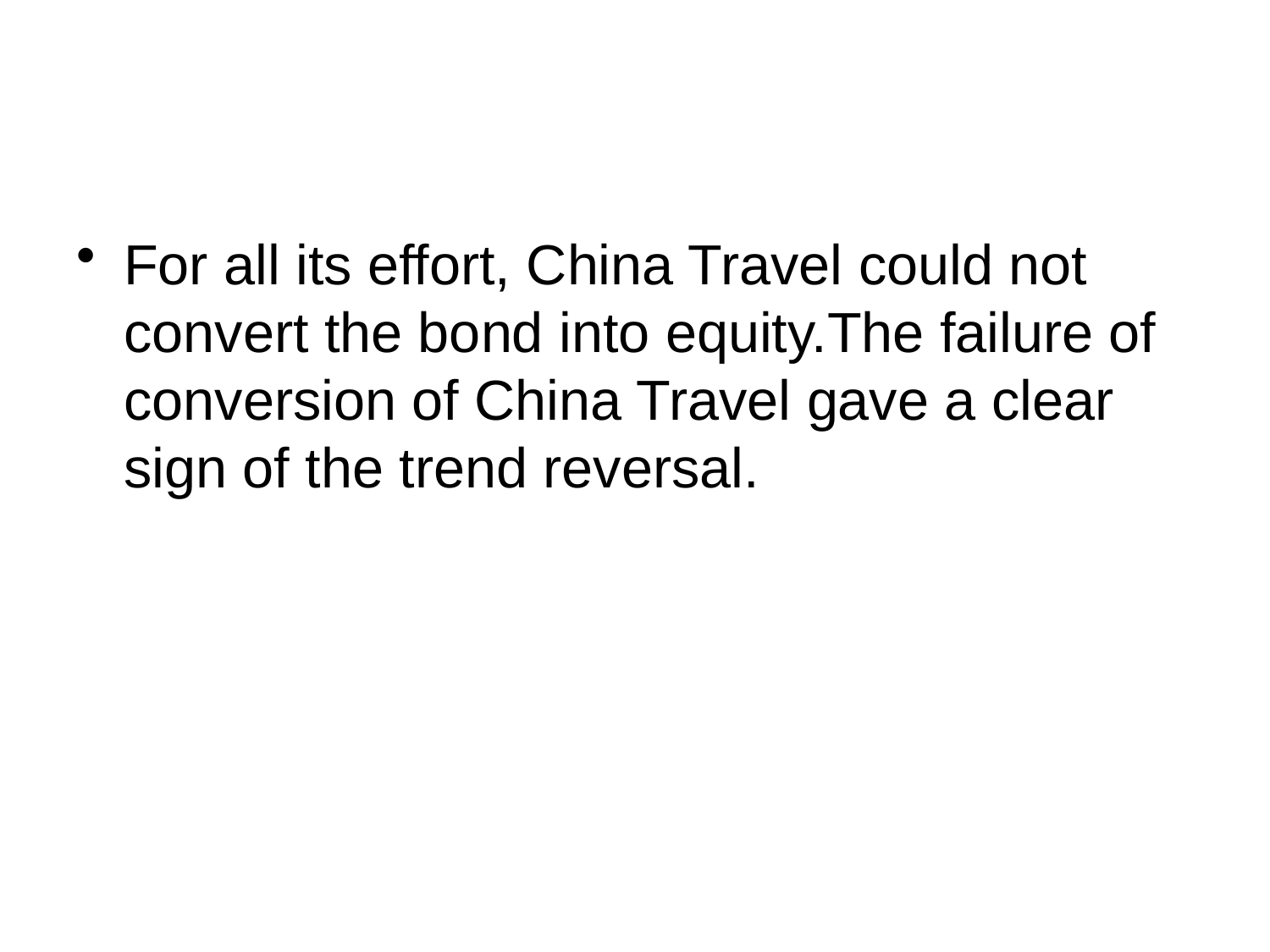

#
For all its effort, China Travel could not convert the bond into equity.The failure of conversion of China Travel gave a clear sign of the trend reversal.